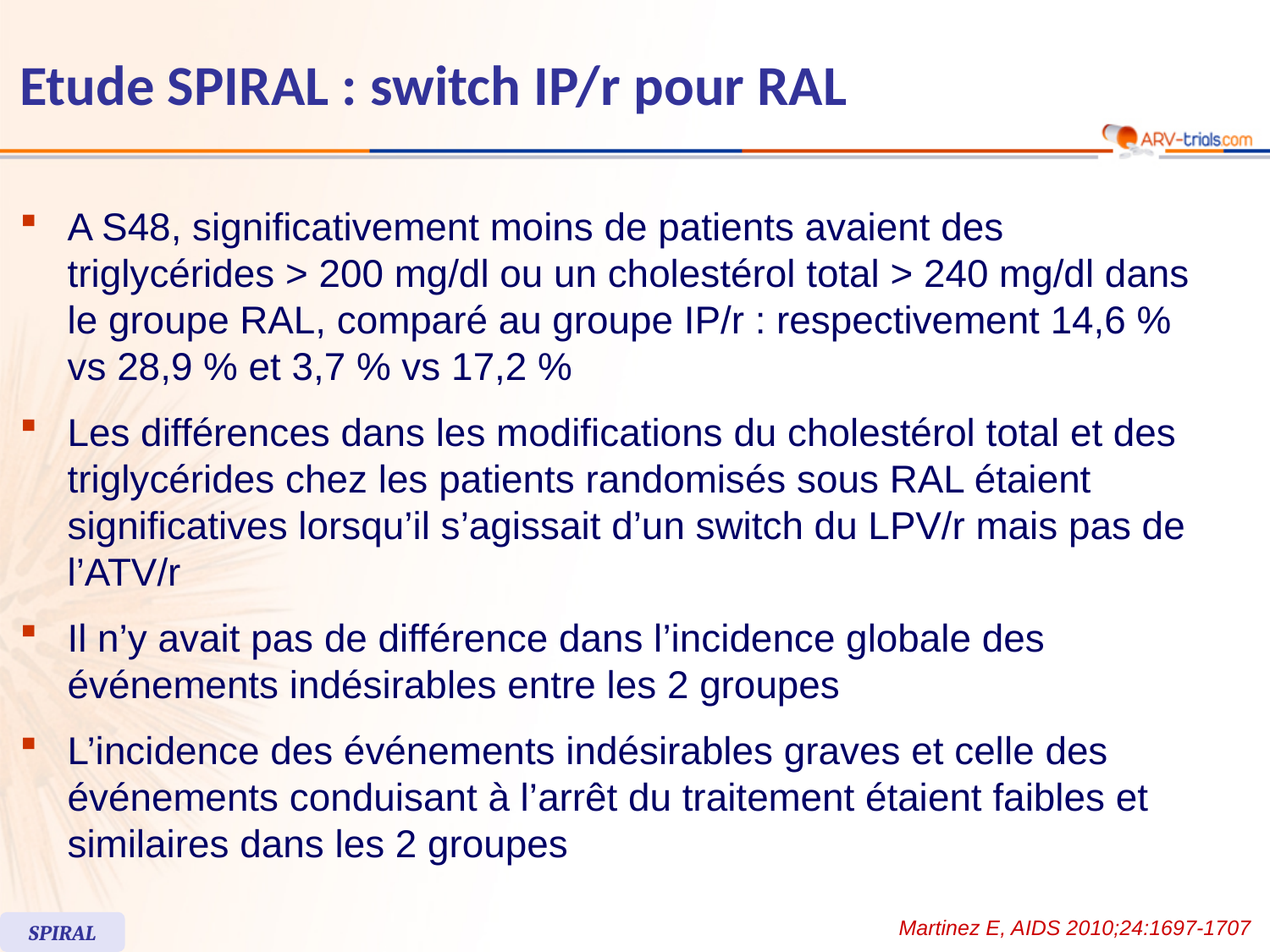

# Etude SPIRAL : switch IP/r pour RAL
A S48, significativement moins de patients avaient des triglycérides > 200 mg/dl ou un cholestérol total > 240 mg/dl dans le groupe RAL, comparé au groupe IP/r : respectivement 14,6 % vs 28,9 % et 3,7 % vs 17,2 %
Les différences dans les modifications du cholestérol total et des triglycérides chez les patients randomisés sous RAL étaient significatives lorsqu’il s’agissait d’un switch du LPV/r mais pas de l’ATV/r
Il n’y avait pas de différence dans l’incidence globale des événements indésirables entre les 2 groupes
L’incidence des événements indésirables graves et celle des événements conduisant à l’arrêt du traitement étaient faibles et similaires dans les 2 groupes
Martinez E, AIDS 2010;24:1697-1707
SPIRAL